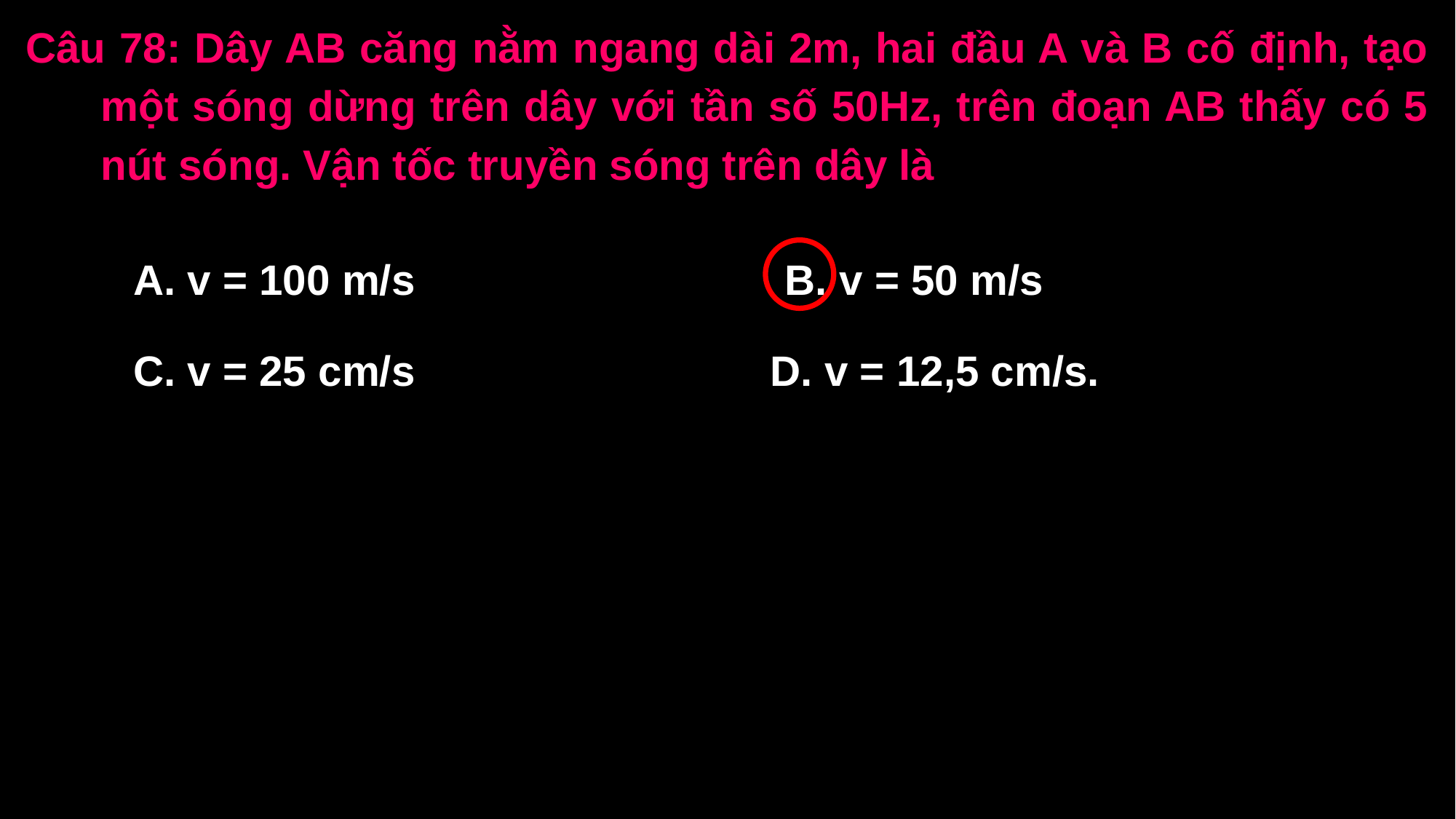

Câu 78: Dây AB căng nằm ngang dài 2m, hai đầu A và B cố định, tạo một sóng dừng trên dây với tần số 50Hz, trên đoạn AB thấy có 5 nút sóng. Vận tốc truyền sóng trên dây là

A. v = 100 m/s
B. v = 50 m/s
C. v = 25 cm/s
D. v = 12,5 cm/s.